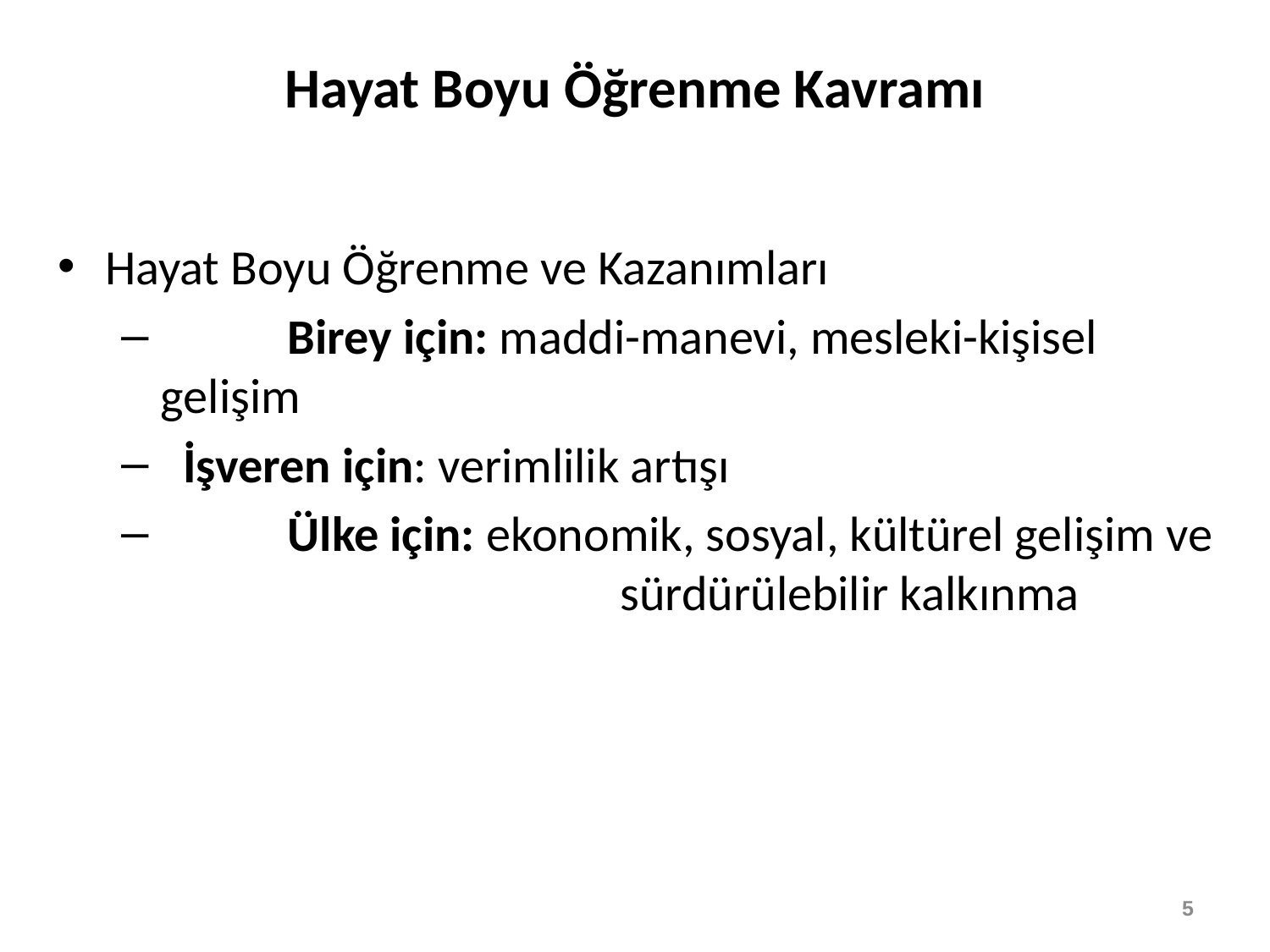

Hayat Boyu Öğrenme Kavramı

Hayat Boyu Öğrenme ve Kazanımları
	Birey için: maddi-manevi, mesleki-kişisel gelişim
  İşveren için: verimlilik artışı
	Ülke için: ekonomik, sosyal, kültürel gelişim ve 			       sürdürülebilir kalkınma
5